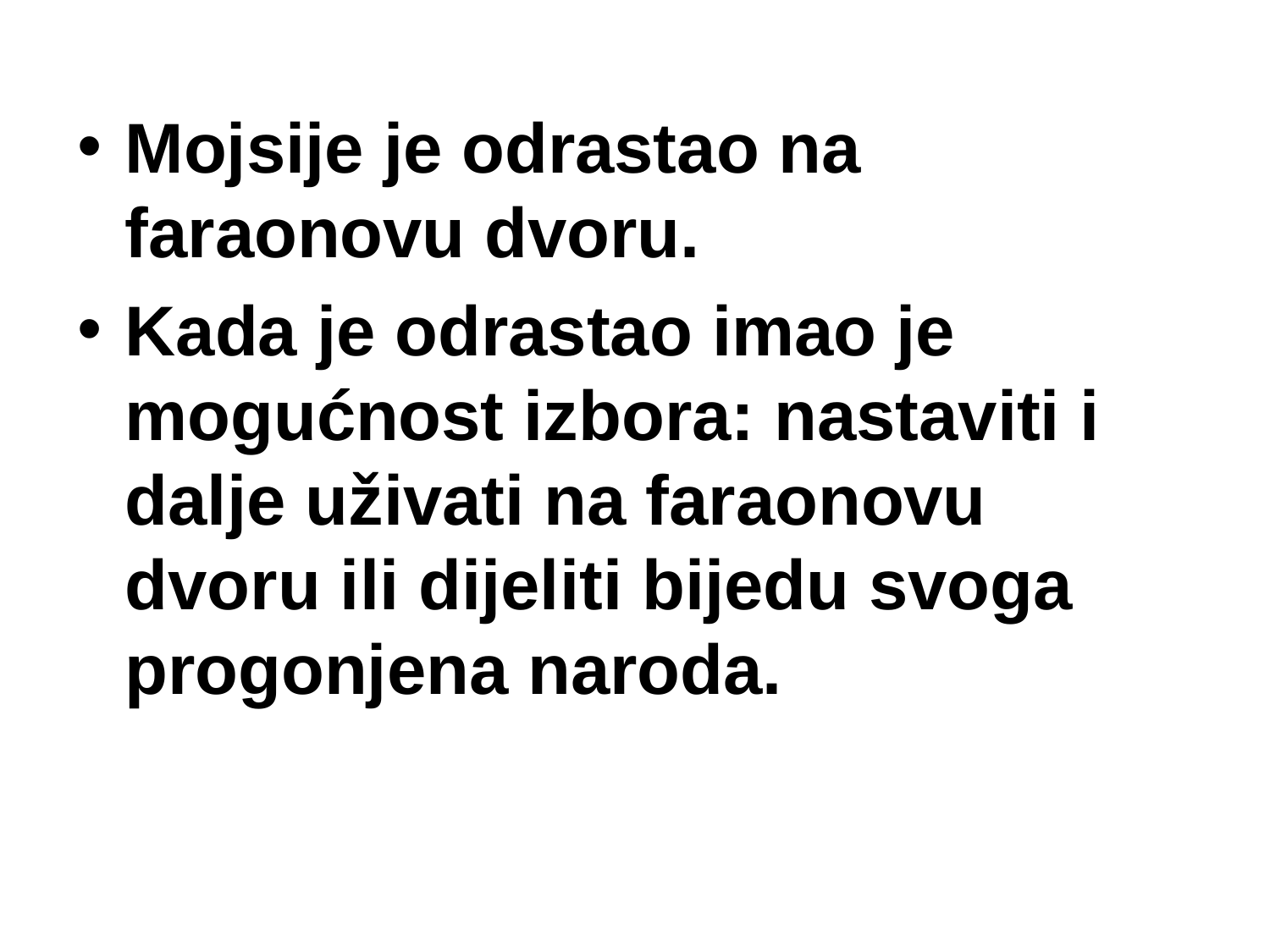

#
Mojsije je odrastao na faraonovu dvoru.
Kada je odrastao imao je mogućnost izbora: nastaviti i dalje uživati na faraonovu dvoru ili dijeliti bijedu svoga progonjena naroda.